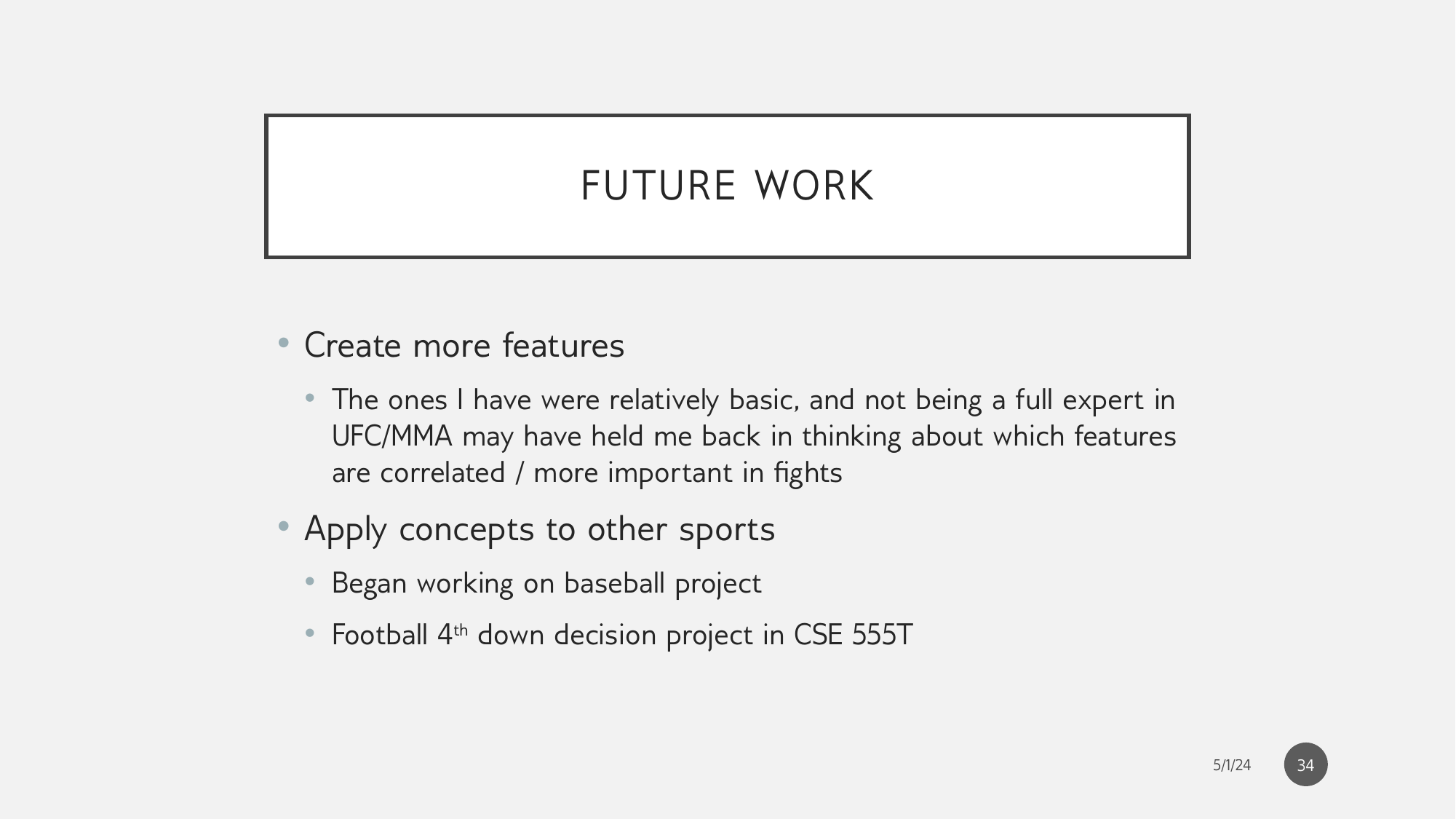

# Future work
Create more features
The ones I have were relatively basic, and not being a full expert in UFC/MMA may have held me back in thinking about which features are correlated / more important in fights
Apply concepts to other sports
Began working on baseball project
Football 4th down decision project in CSE 555T

34
5/1/24